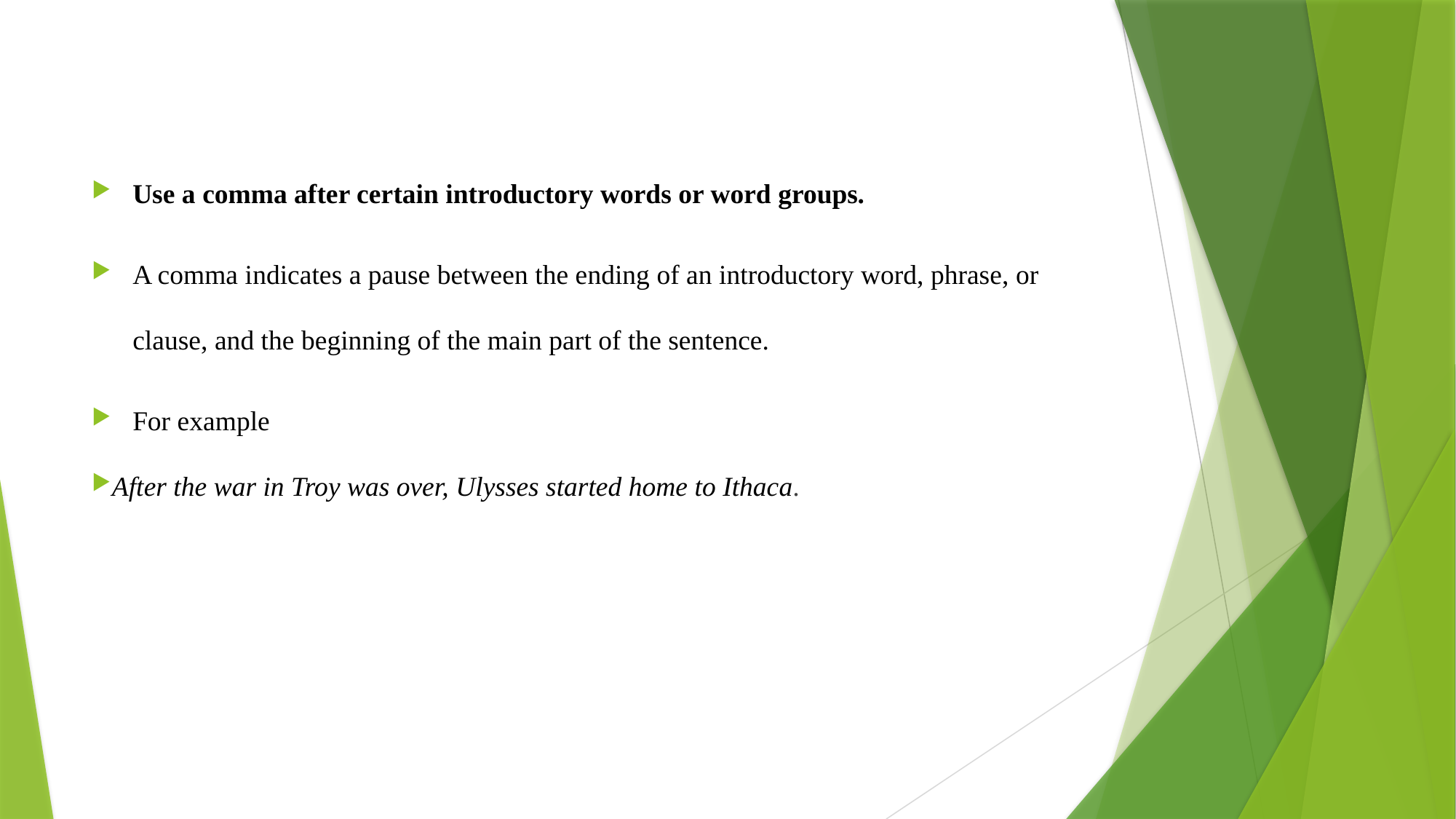

Use a comma after certain introductory words or word groups.
A comma indicates a pause between the ending of an introductory word, phrase, or clause, and the beginning of the main part of the sentence.
For example
After the war in Troy was over, Ulysses started home to Ithaca.